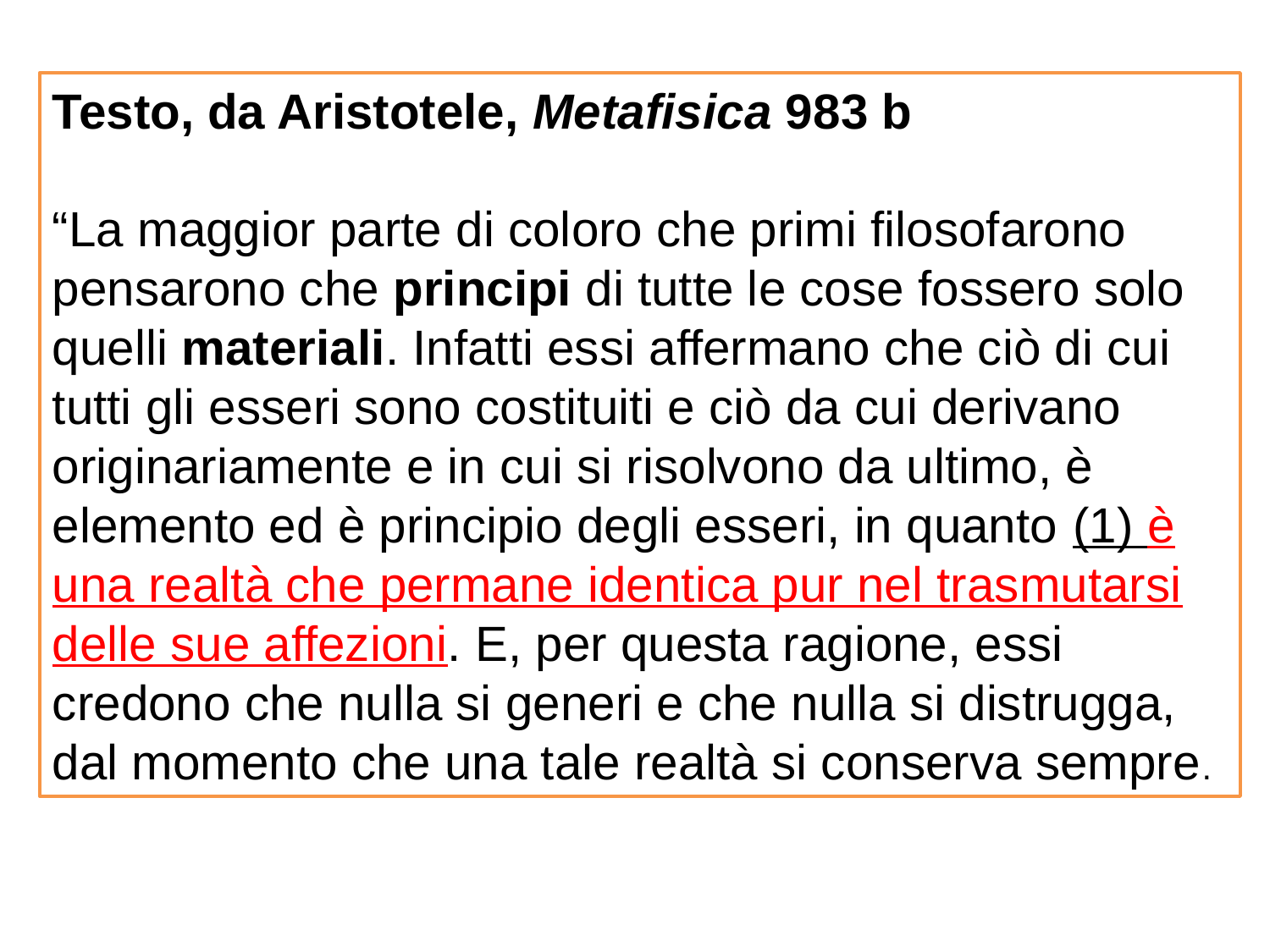

Testo, da Aristotele, Metafisica 983 b

“La maggior parte di coloro che primi filosofarono pensarono che principi di tutte le cose fossero solo quelli materiali. Infatti essi affermano che ciò di cui tutti gli esseri sono costituiti e ciò da cui derivano originariamente e in cui si risolvono da ultimo, è elemento ed è principio degli esseri, in quanto (1) è una realtà che permane identica pur nel trasmutarsi delle sue affezioni. E, per questa ragione, essi credono che nulla si generi e che nulla si distrugga, dal momento che una tale realtà si conserva sempre.